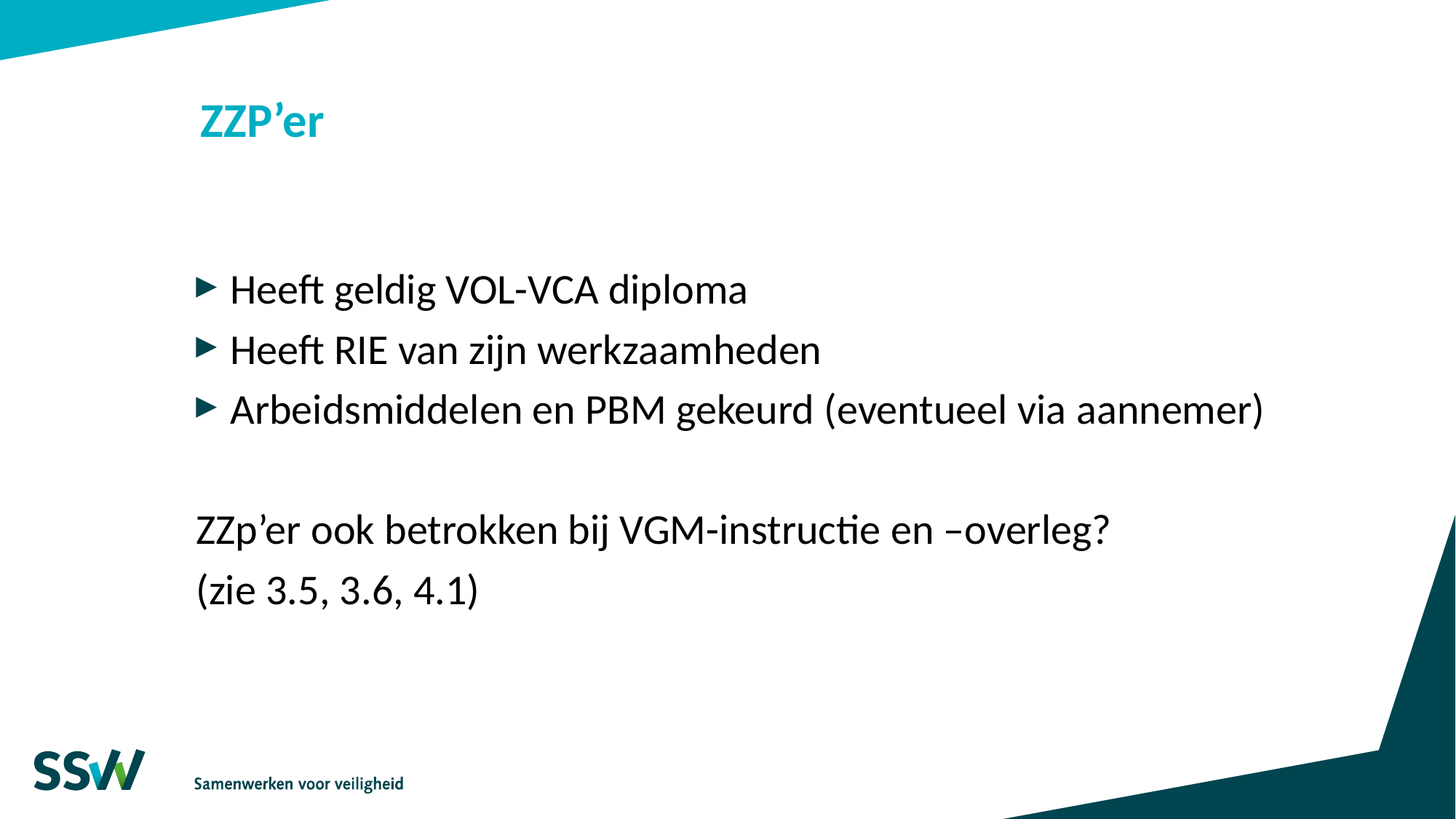

# ZZP’er

Heeft geldig VOL-VCA diploma
Heeft RIE van zijn werkzaamheden
Arbeidsmiddelen en PBM gekeurd (eventueel via aannemer)

ZZp’er ook betrokken bij VGM-instructie en –overleg?
(zie 3.5, 3.6, 4.1)